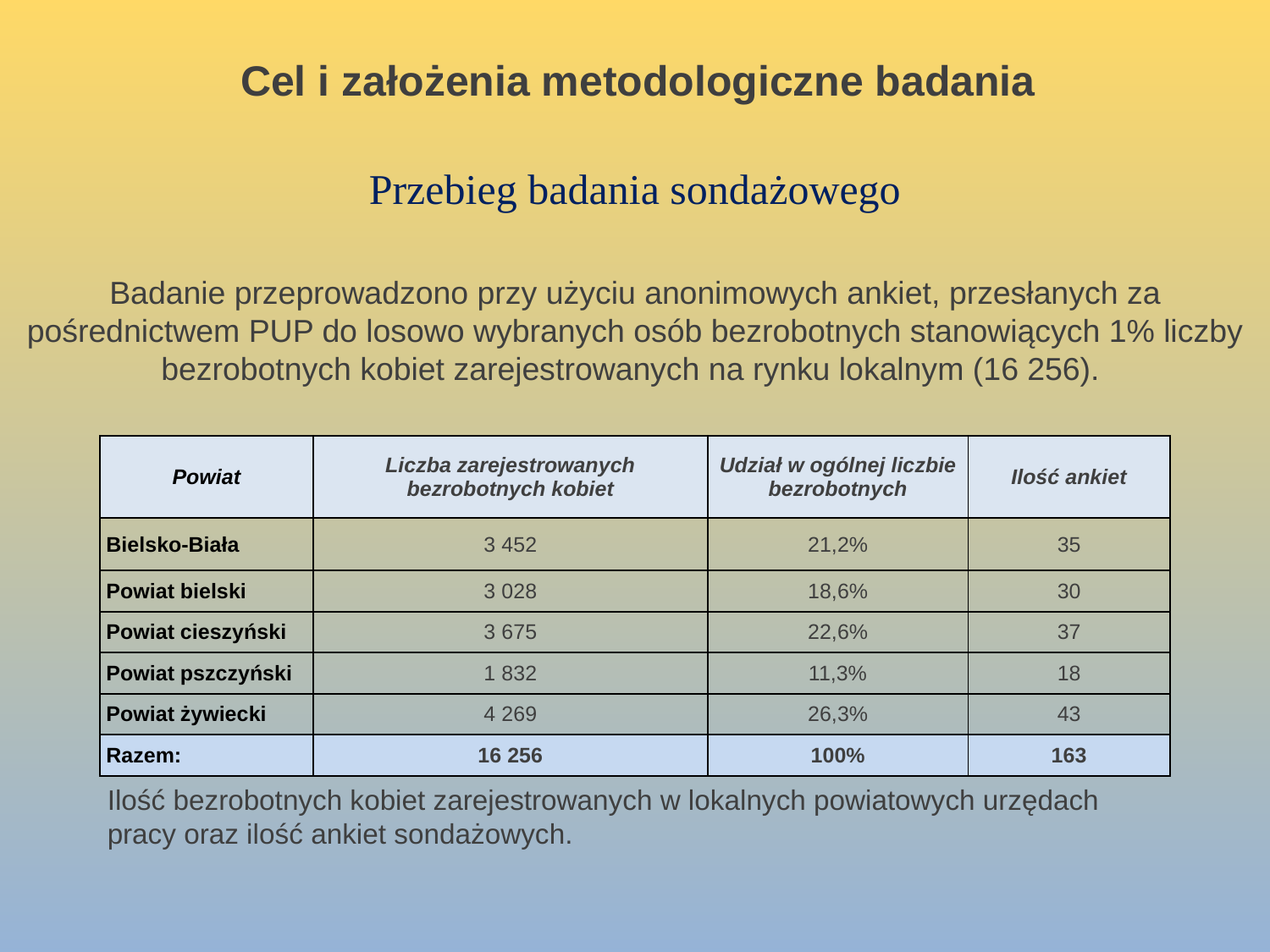

# Cel i założenia metodologiczne badania
Przebieg badania sondażowego
Badanie przeprowadzono przy użyciu anonimowych ankiet, przesłanych za pośrednictwem PUP do losowo wybranych osób bezrobotnych stanowiących 1% liczby bezrobotnych kobiet zarejestrowanych na rynku lokalnym (16 256).

| Powiat | Liczba zarejestrowanych bezrobotnych kobiet | Udział w ogólnej liczbie bezrobotnych | Ilość ankiet |
| --- | --- | --- | --- |
| Bielsko-Biała | 3 452 | 21,2% | 35 |
| Powiat bielski | 3 028 | 18,6% | 30 |
| Powiat cieszyński | 3 675 | 22,6% | 37 |
| Powiat pszczyński | 1 832 | 11,3% | 18 |
| Powiat żywiecki | 4 269 | 26,3% | 43 |
| Razem: | 16 256 | 100% | 163 |
Ilość bezrobotnych kobiet zarejestrowanych w lokalnych powiatowych urzędach pracy oraz ilość ankiet sondażowych.